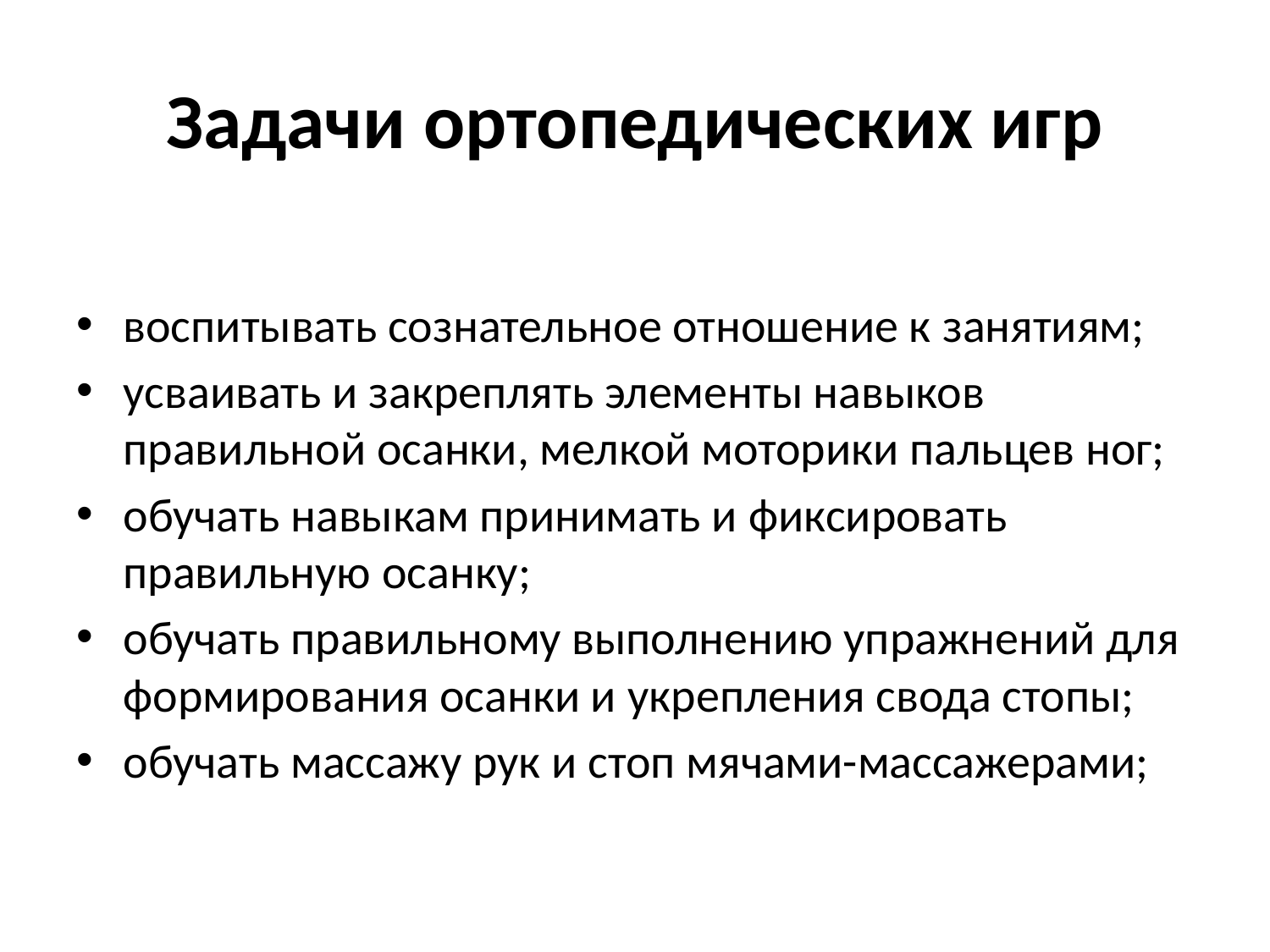

# Задачи ортопедических игр

воспитывать сознательное отношение к занятиям;
усваивать и закреплять элементы навыков правильной осанки, мелкой моторики пальцев ног;
обучать навыкам принимать и фиксировать правильную осанку;
обучать правильному выполнению упражнений для формирования осанки и укрепления свода стопы;
обучать массажу рук и стоп мячами-массажерами;